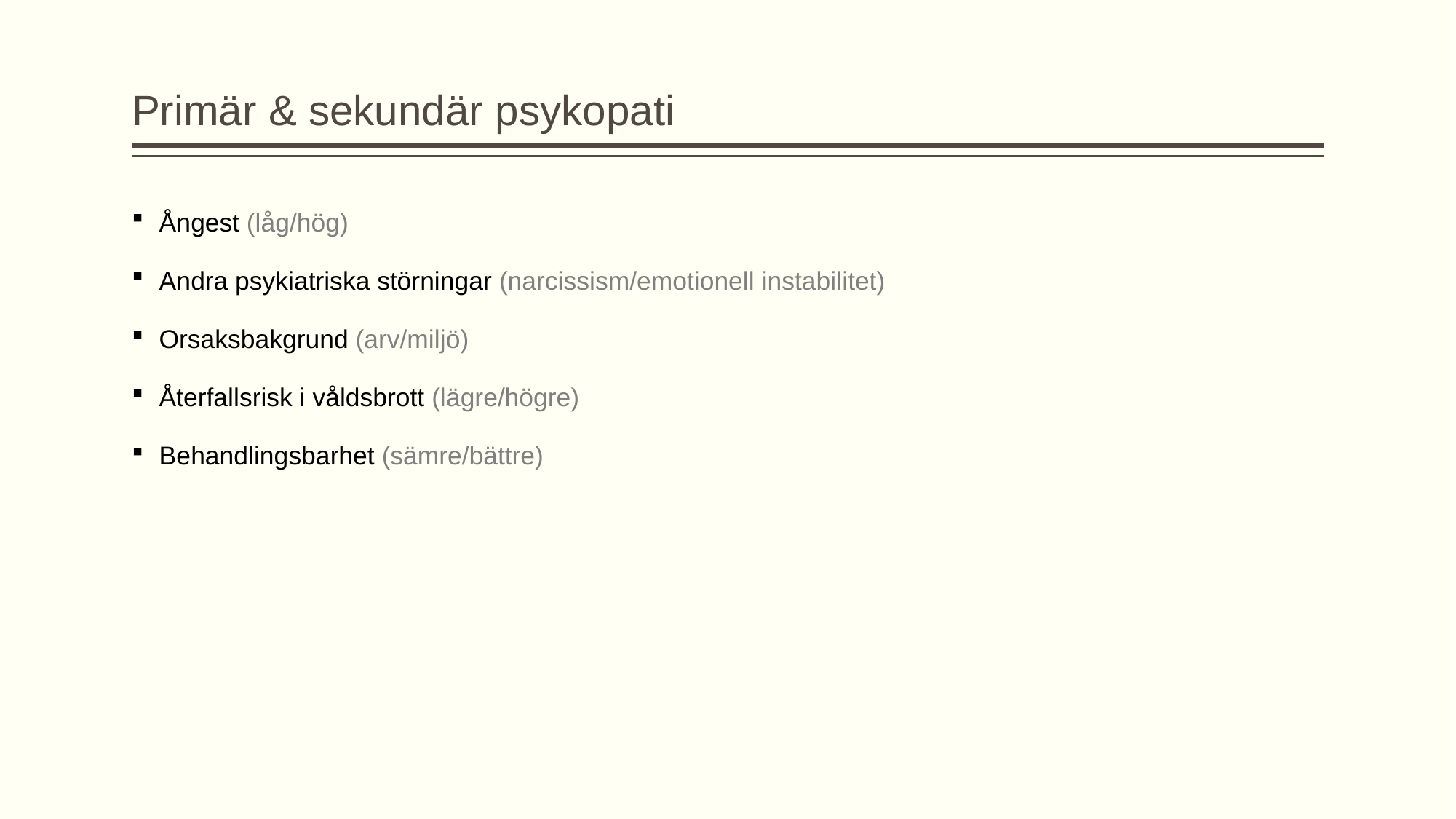

# Primär & sekundär psykopati
Ångest (låg/hög)
Andra psykiatriska störningar (narcissism/emotionell instabilitet)
Orsaksbakgrund (arv/miljö)
Återfallsrisk i våldsbrott (lägre/högre)
Behandlingsbarhet (sämre/bättre)